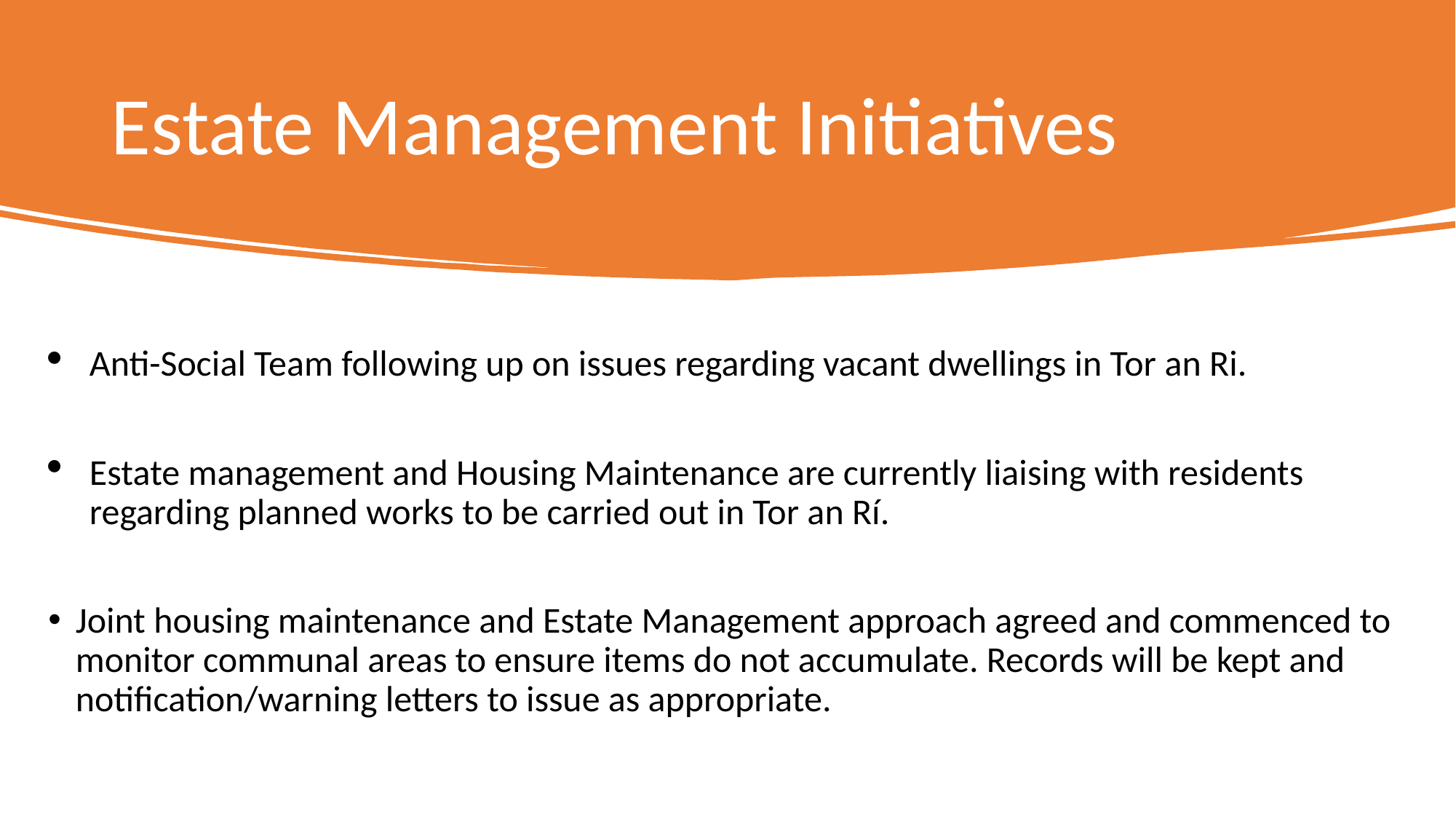

# Estate Management Initiatives

Anti-Social Team following up on issues regarding vacant dwellings in Tor an Ri.

Estate management and Housing Maintenance are currently liaising with residents regarding planned works to be carried out in Tor an Rí.

Joint housing maintenance and Estate Management approach agreed and commenced to monitor communal areas to ensure items do not accumulate. Records will be kept and notification/warning letters to issue as appropriate.